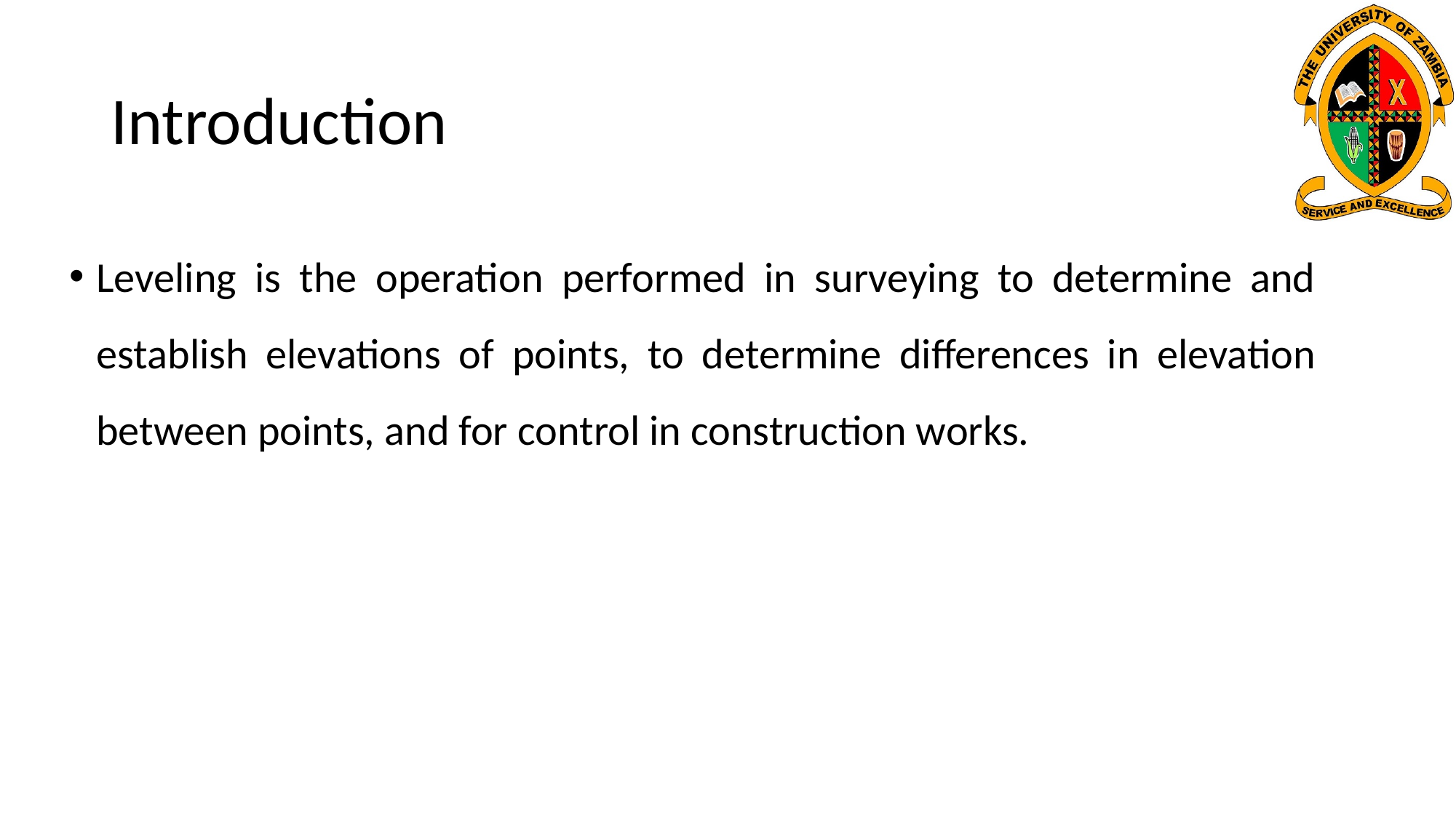

# Introduction
Leveling is the operation performed in surveying to determine and establish elevations of points, to determine differences in elevation between points, and for control in construction works.